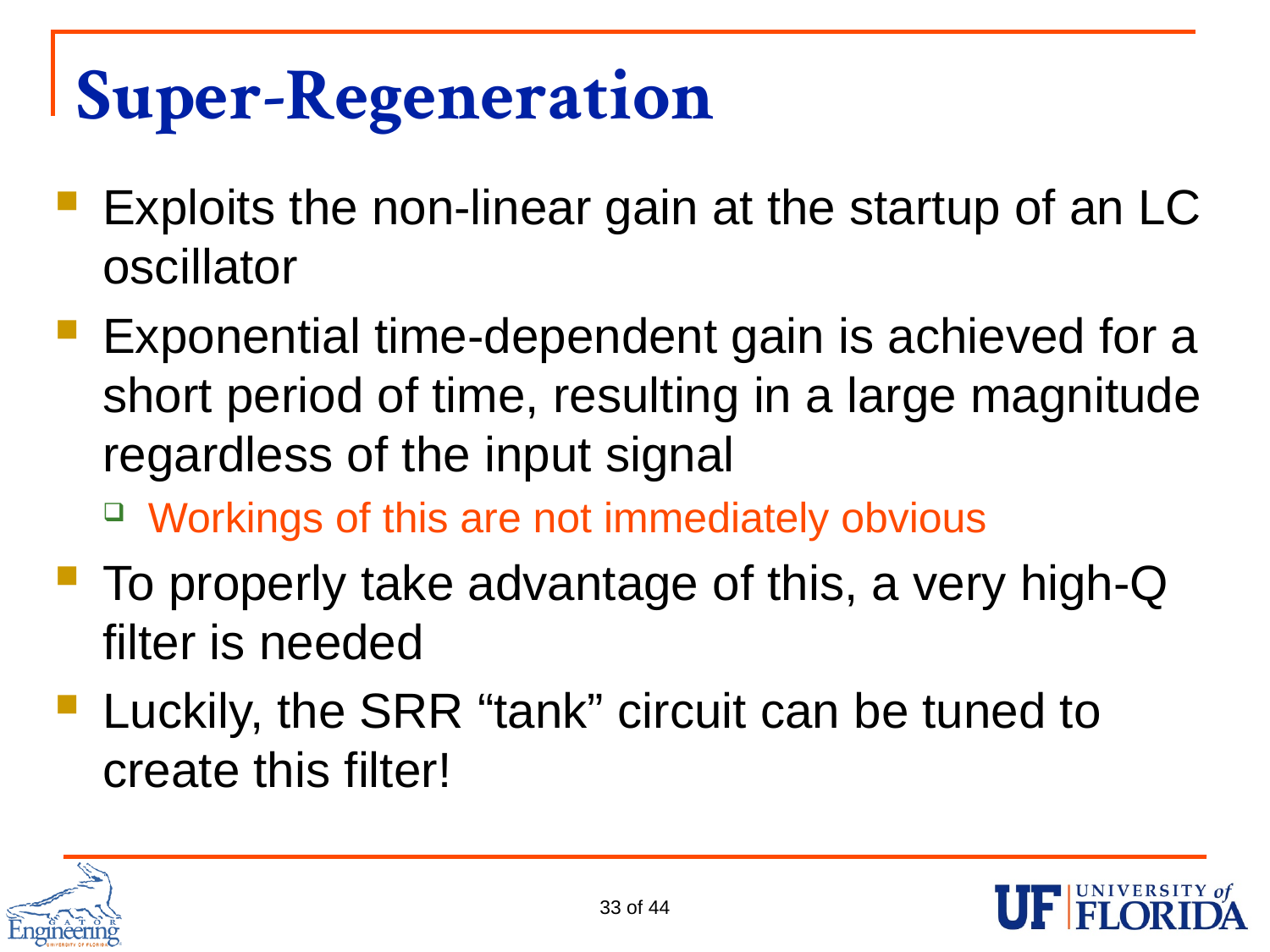

# Super-Regeneration
Exploits the non-linear gain at the startup of an LC oscillator
Exponential time-dependent gain is achieved for a short period of time, resulting in a large magnitude regardless of the input signal
Workings of this are not immediately obvious
To properly take advantage of this, a very high-Q filter is needed
Luckily, the SRR “tank” circuit can be tuned to create this filter!